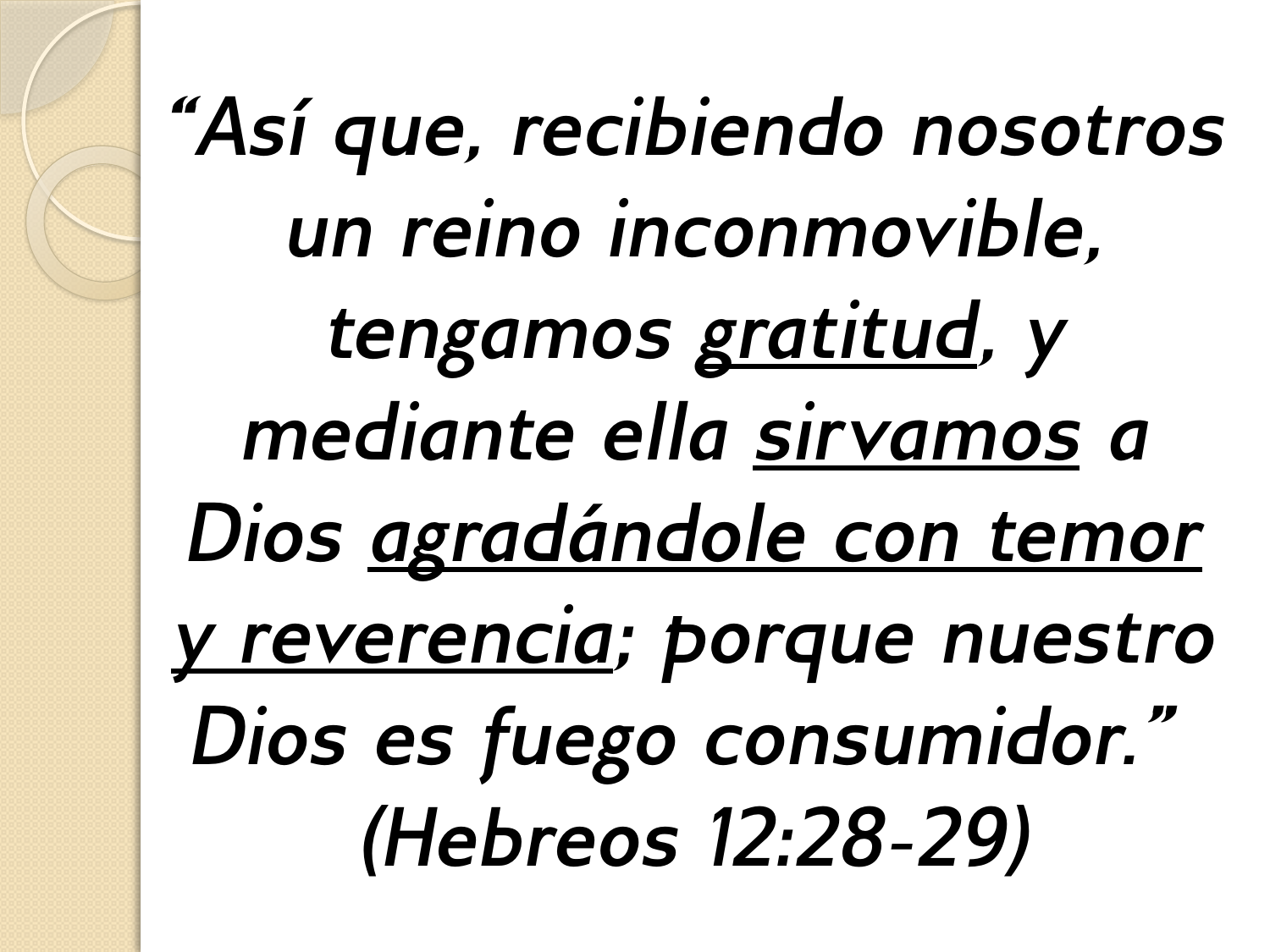

# “Así que, recibiendo nosotros un reino inconmovible, tengamos gratitud, y mediante ella sirvamos a Dios agradándole con temor y reverencia; porque nuestro Dios es fuego consumidor.”  (Hebreos 12:28-29)